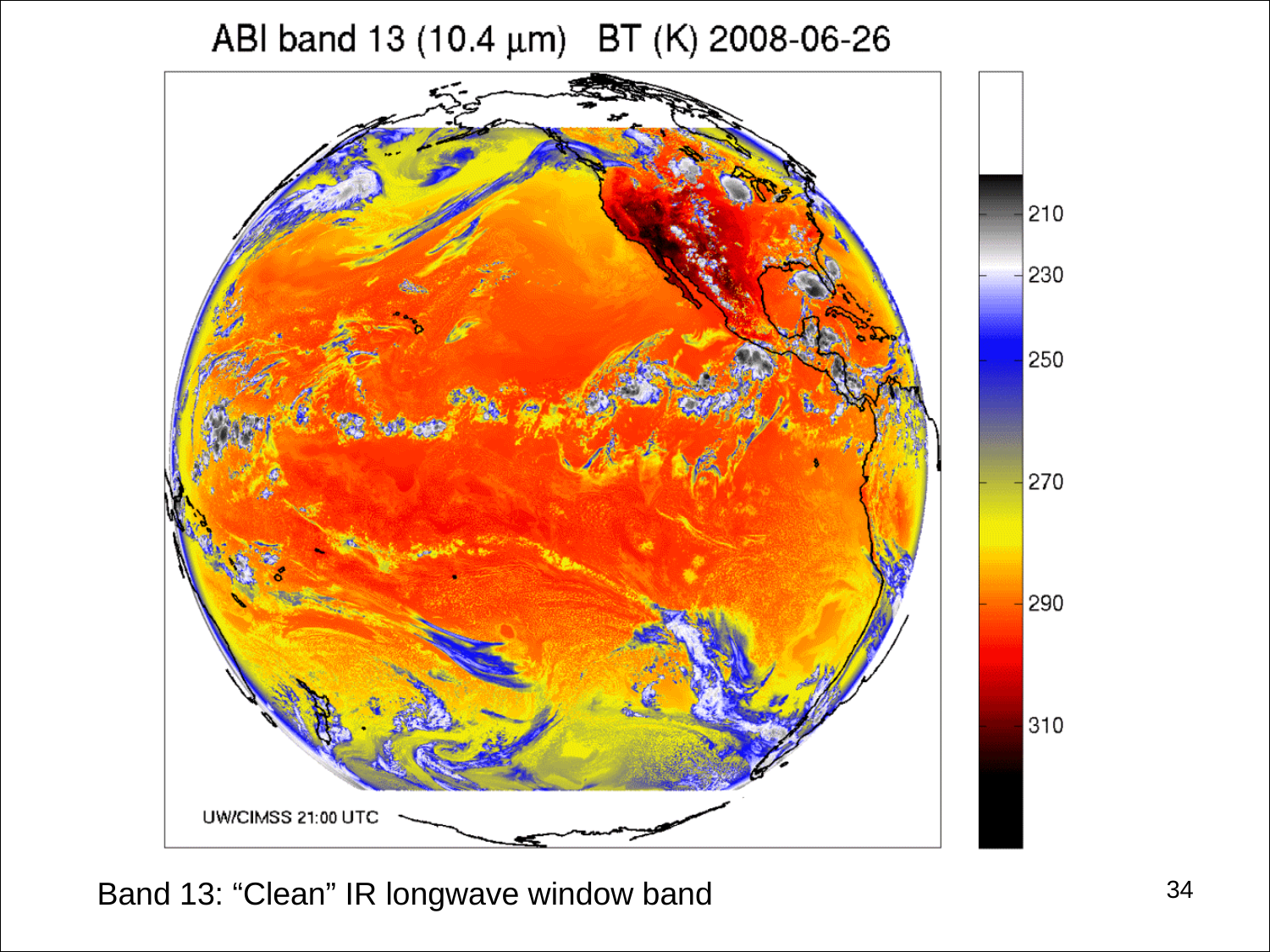

#
34
Band 13: “Clean” IR longwave window band